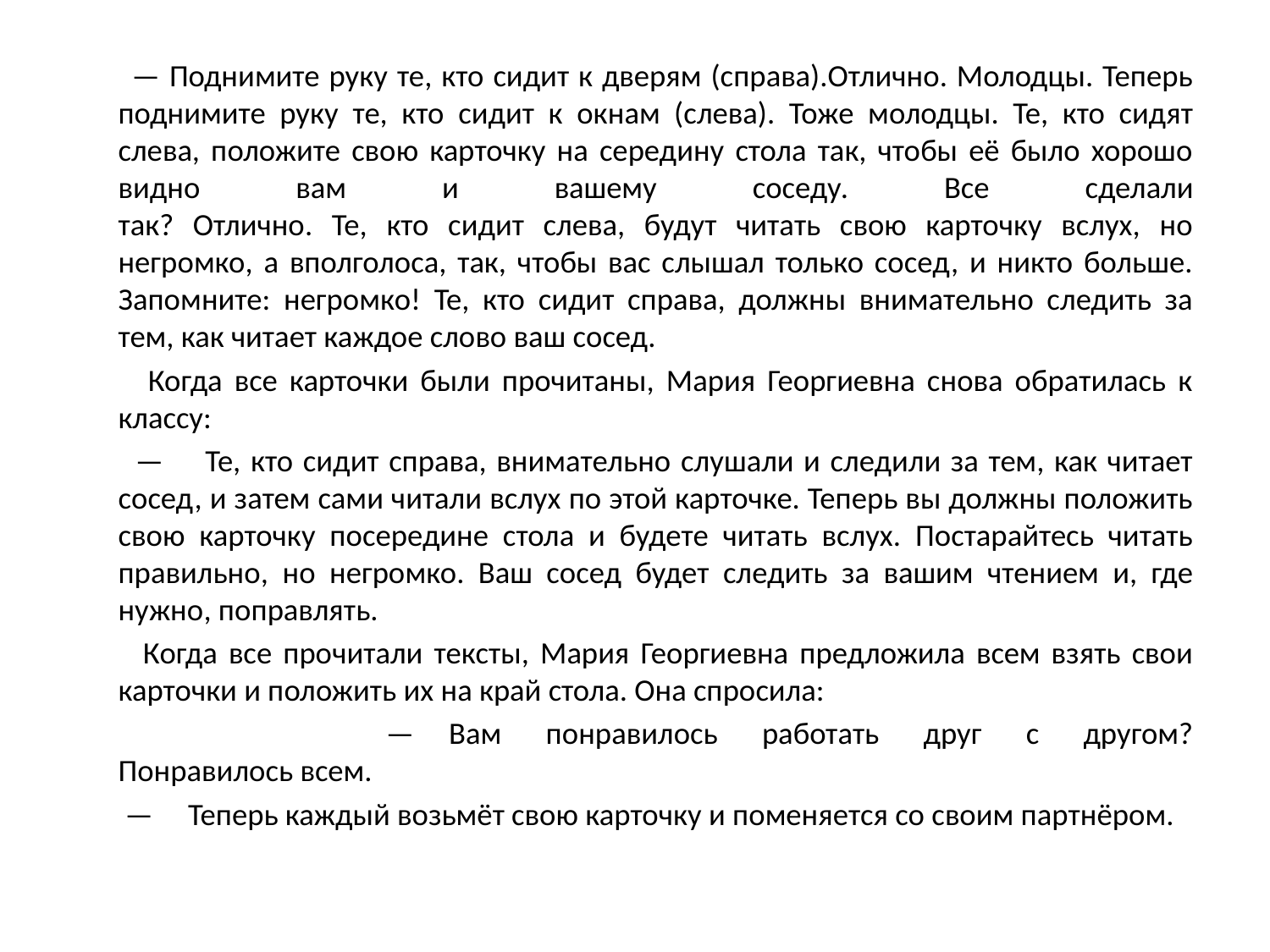

— Поднимите руку те, кто сидит к дверям (справа).Отлично. Молодцы. Теперь поднимите руку те, кто сидит к окнам (слева). Тоже молодцы. Те, кто сидят слева, положите свою карточку на середину стола так, чтобы её было хорошо видно вам и вашему соседу. Все сделали
так? Отлично. Те, кто сидит слева, будут читать свою карточку вслух, но негромко, а вполголоса, так, чтобы вас слышал только сосед, и никто больше. Запомните: негромко! Те, кто сидит справа, должны внимательно следить за тем, как читает каждое слово ваш сосед.
      Когда все карточки были прочитаны, Мария Георгиевна снова обратилась к классу:
      —	Те, кто сидит справа, внимательно слушали и следили за тем, как читает сосед, и затем сами читали вслух по этой карточке. Теперь вы должны положить свою карточку посередине стола и будете читать вслух. Постарайтесь читать правильно, но негромко. Ваш сосед будет следить за вашим чтением и, где нужно, поправлять.
      Когда все прочитали тексты, Мария Георгиевна предложила всем взять свои карточки и положить их на край стола. Она спросила:
       —	Вам понравилось работать друг с другом?
Понравилось всем.
       —	Теперь каждый возьмёт свою карточку и поменяется со своим партнёром.